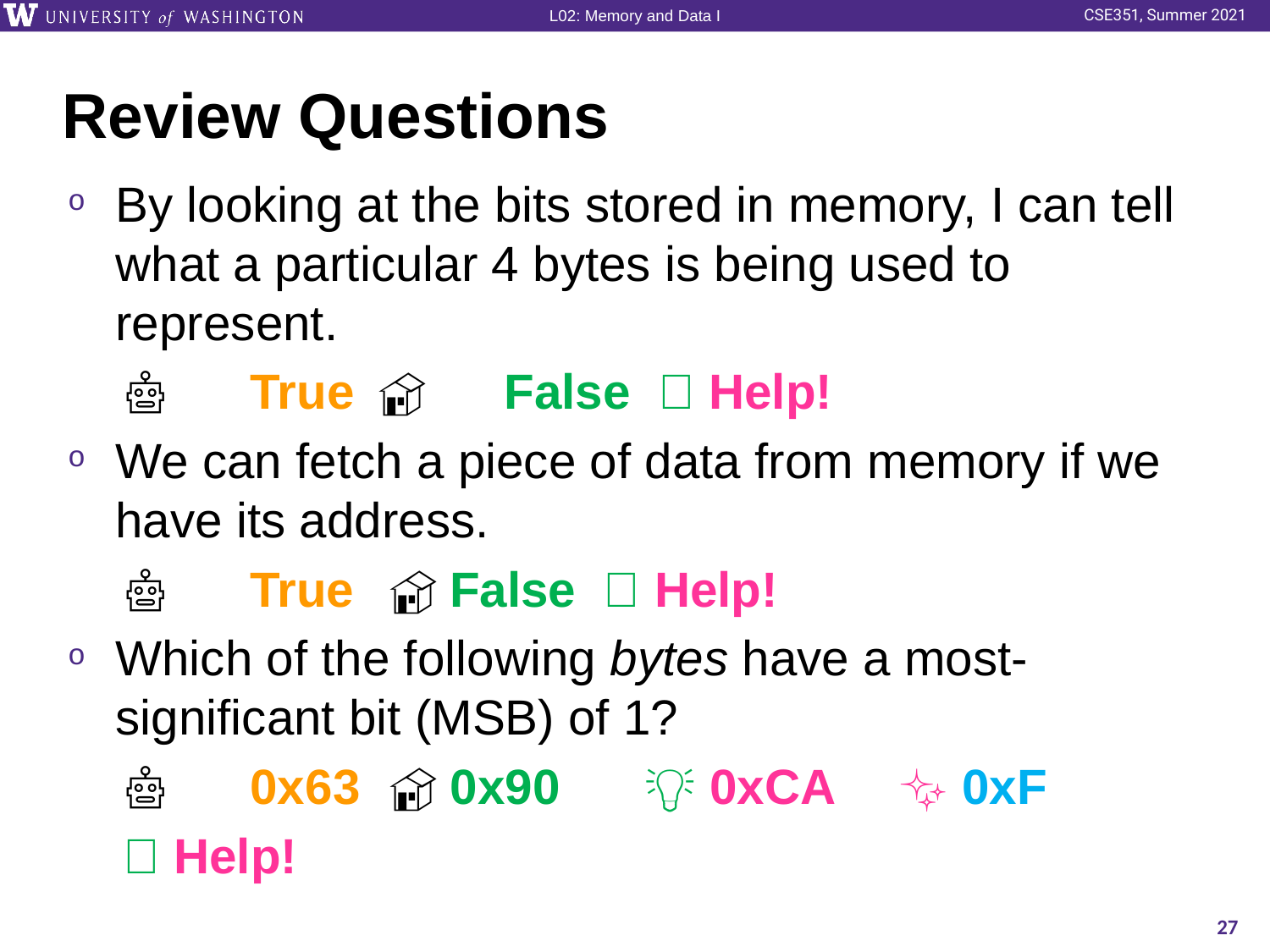

# Review Questions
By looking at the bits stored in memory, I can tell what a particular 4 bytes is being used to represent.
🤖	True	🏠	False  🥶 Help!
We can fetch a piece of data from memory if we have its address.
🤖 	True	 🏠 False  🥶 Help!
Which of the following bytes have a most-significant bit (MSB) of 1?
🤖	0x63	 🏠 0x90	 💡 0xCA	 ✨ 0xF
🥶 Help!
27